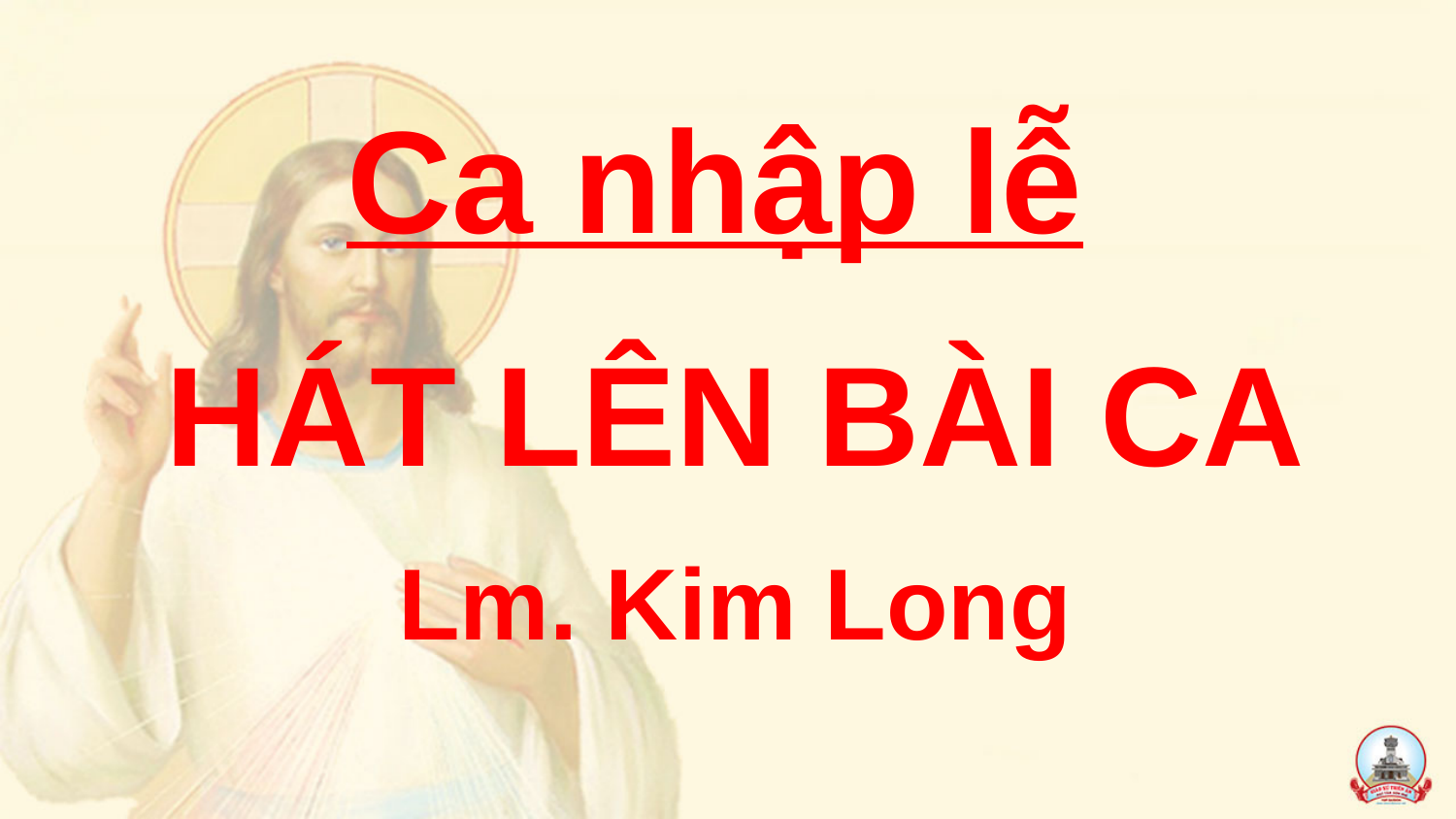

Ca nhập lễ
HÁT LÊN BÀI CA
Lm. Kim Long